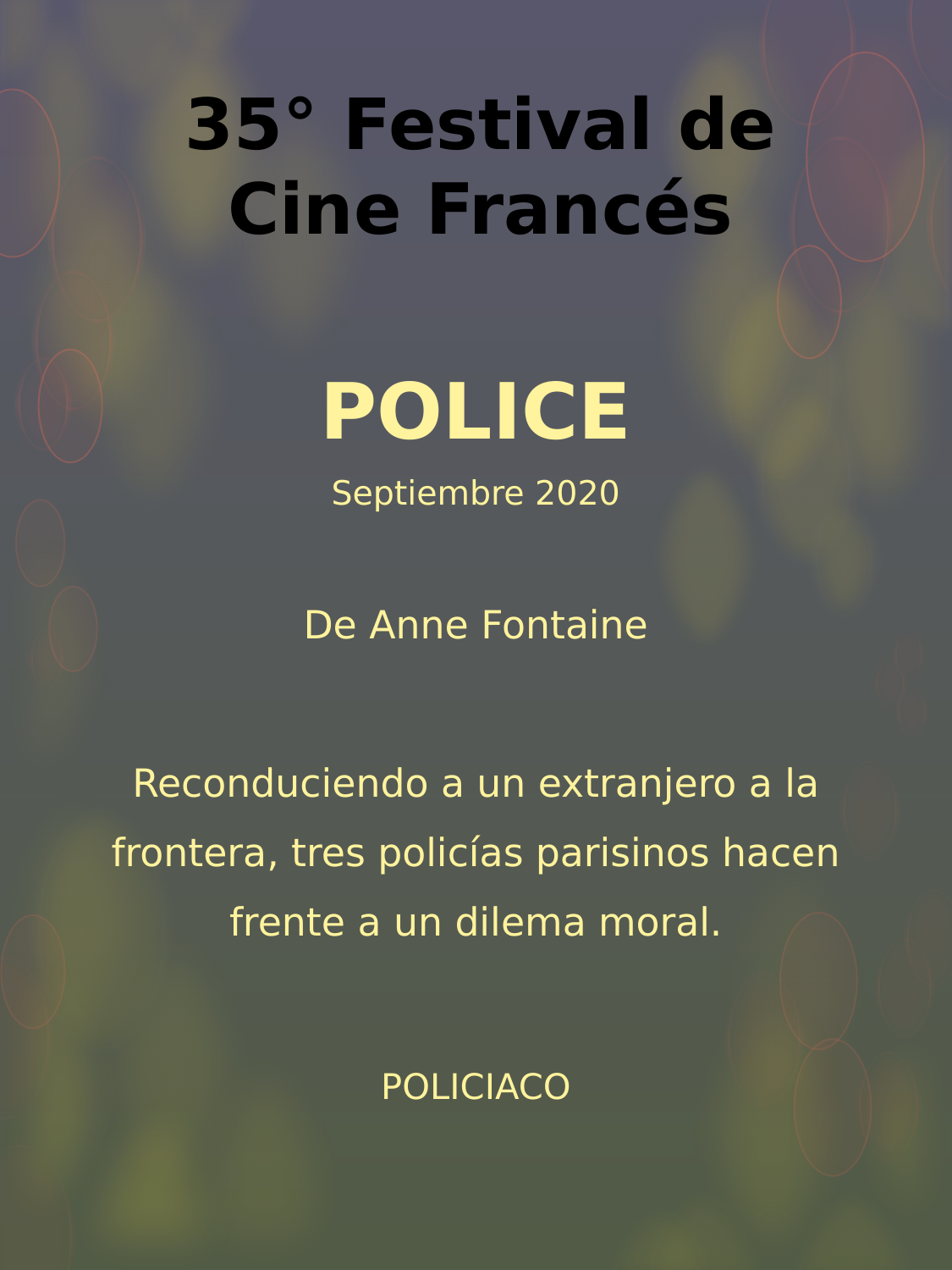

# 35° Festival de Cine Francés
POLICE
Septiembre 2020

De Anne Fontaine

Reconduciendo a un extranjero a la frontera, tres policías parisinos hacen frente a un dilema moral.

POLICIACO